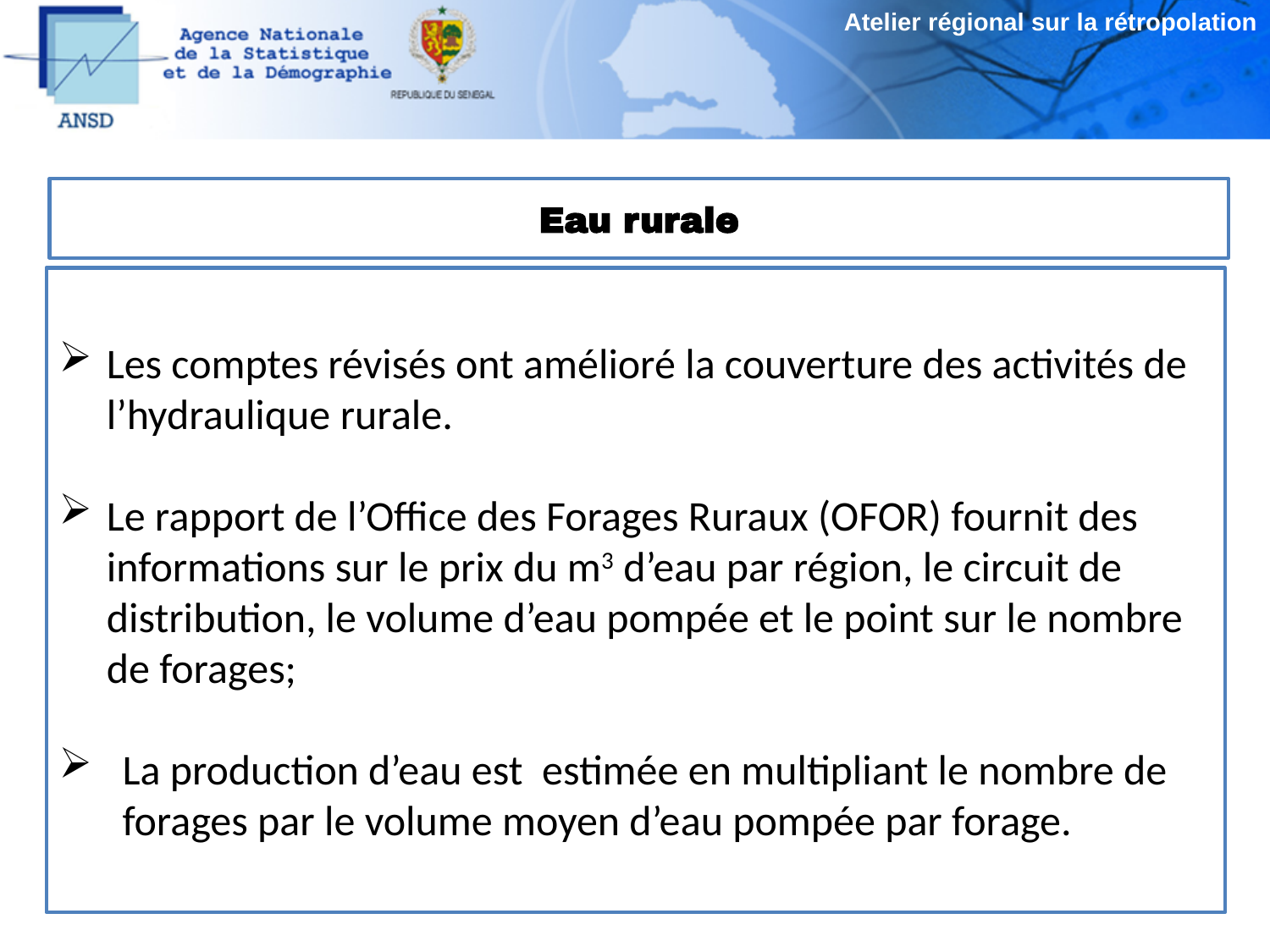

Atelier régional sur la rétropolation
# Eau rurale
Les comptes révisés ont amélioré la couverture des activités de l’hydraulique rurale.

Le rapport de l’Office des Forages Ruraux (OFOR) fournit des informations sur le prix du m3 d’eau par région, le circuit de distribution, le volume d’eau pompée et le point sur le nombre de forages;

La production d’eau est  estimée en multipliant le nombre de forages par le volume moyen d’eau pompée par forage.